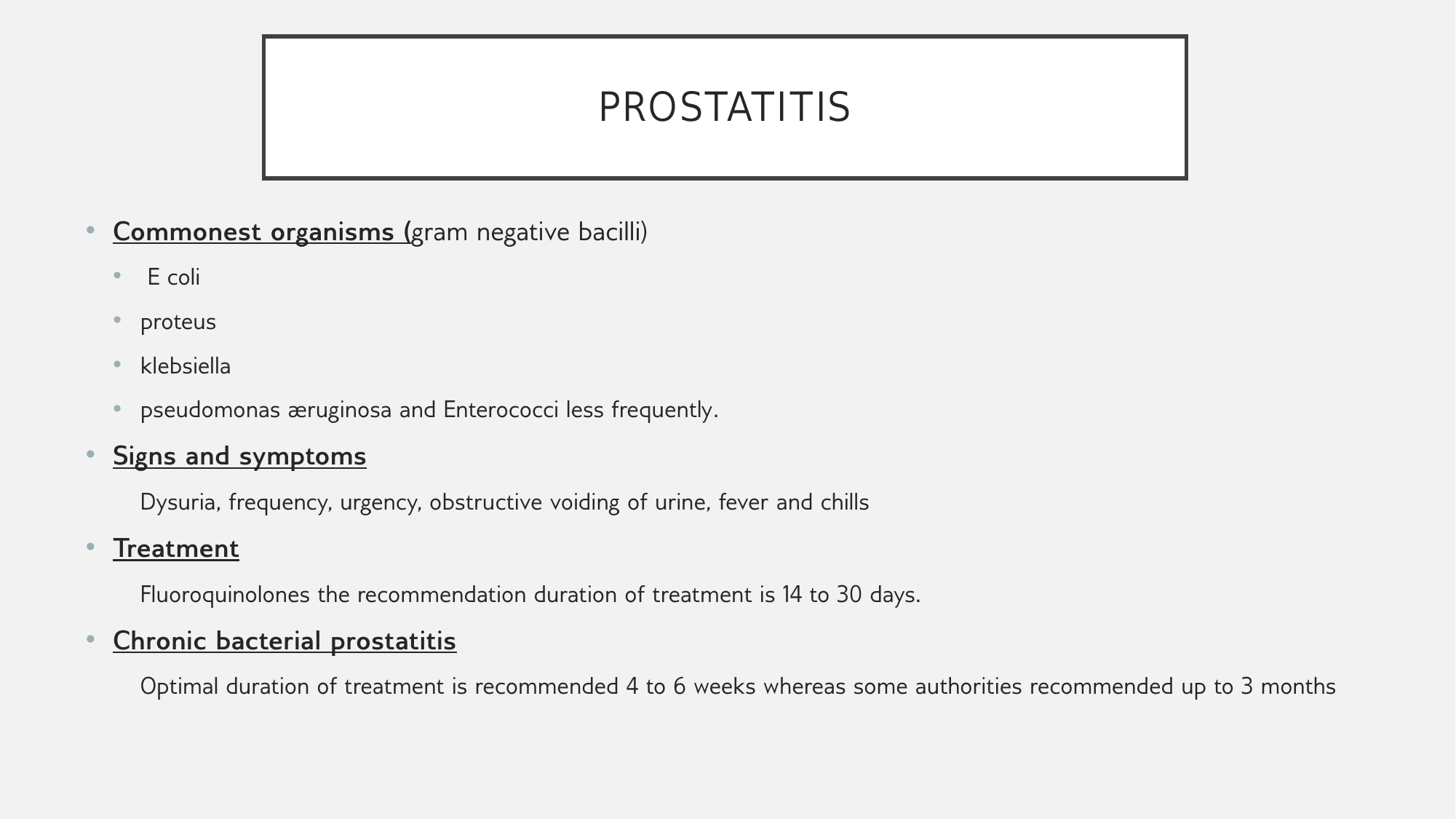

# Prostatitis
Commonest organisms (gram negative bacilli)
 E coli
proteus
klebsiella
pseudomonas aeruginosa and Enterococci less frequently.
Signs and symptoms
Dysuria, frequency, urgency, obstructive voiding of urine, fever and chills
Treatment
Fluoroquinolones the recommendation duration of treatment is 14 to 30 days.
Chronic bacterial prostatitis
Optimal duration of treatment is recommended 4 to 6 weeks whereas some authorities recommended up to 3 months